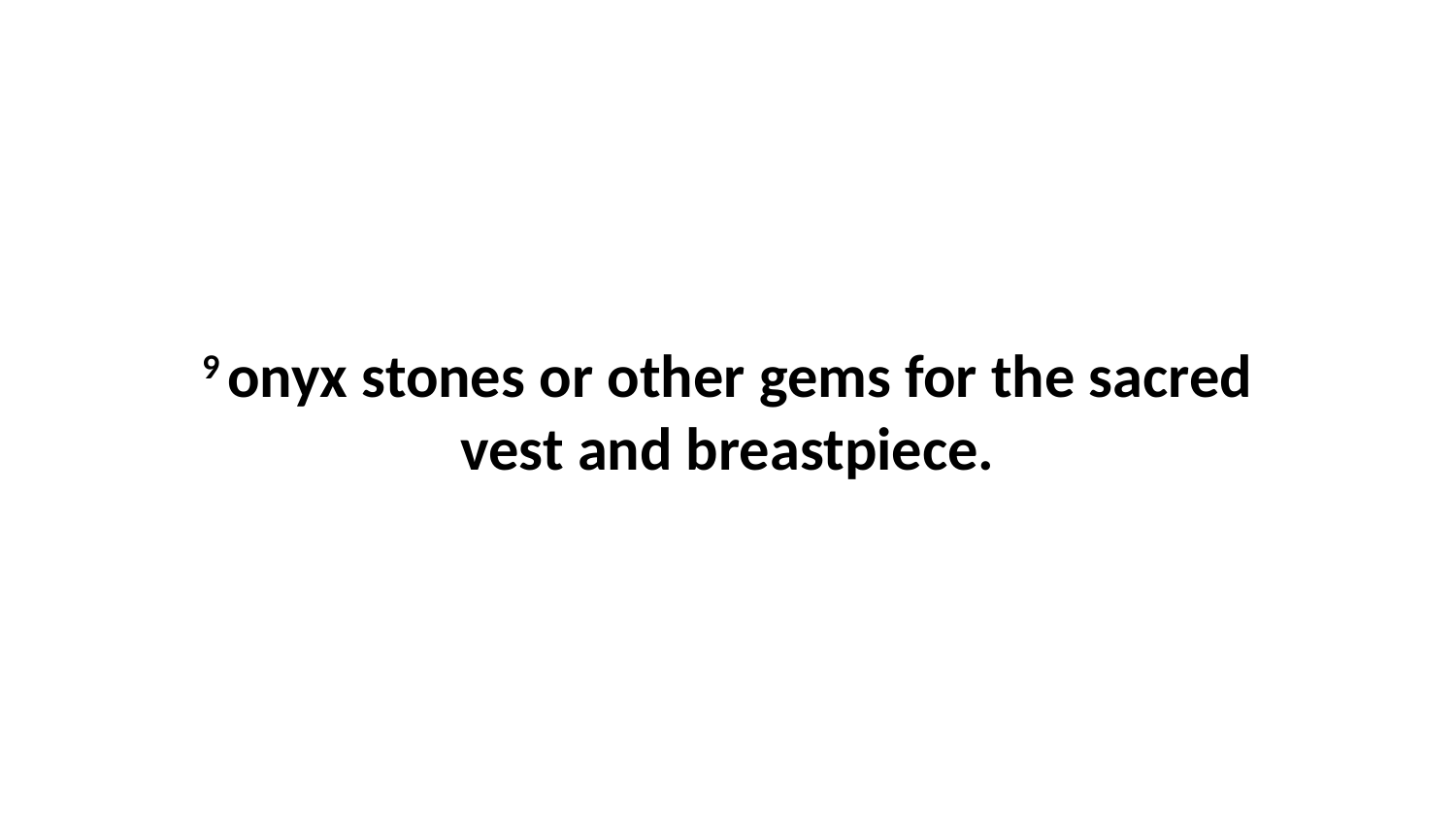

9 onyx stones or other gems for the sacred vest and breastpiece.